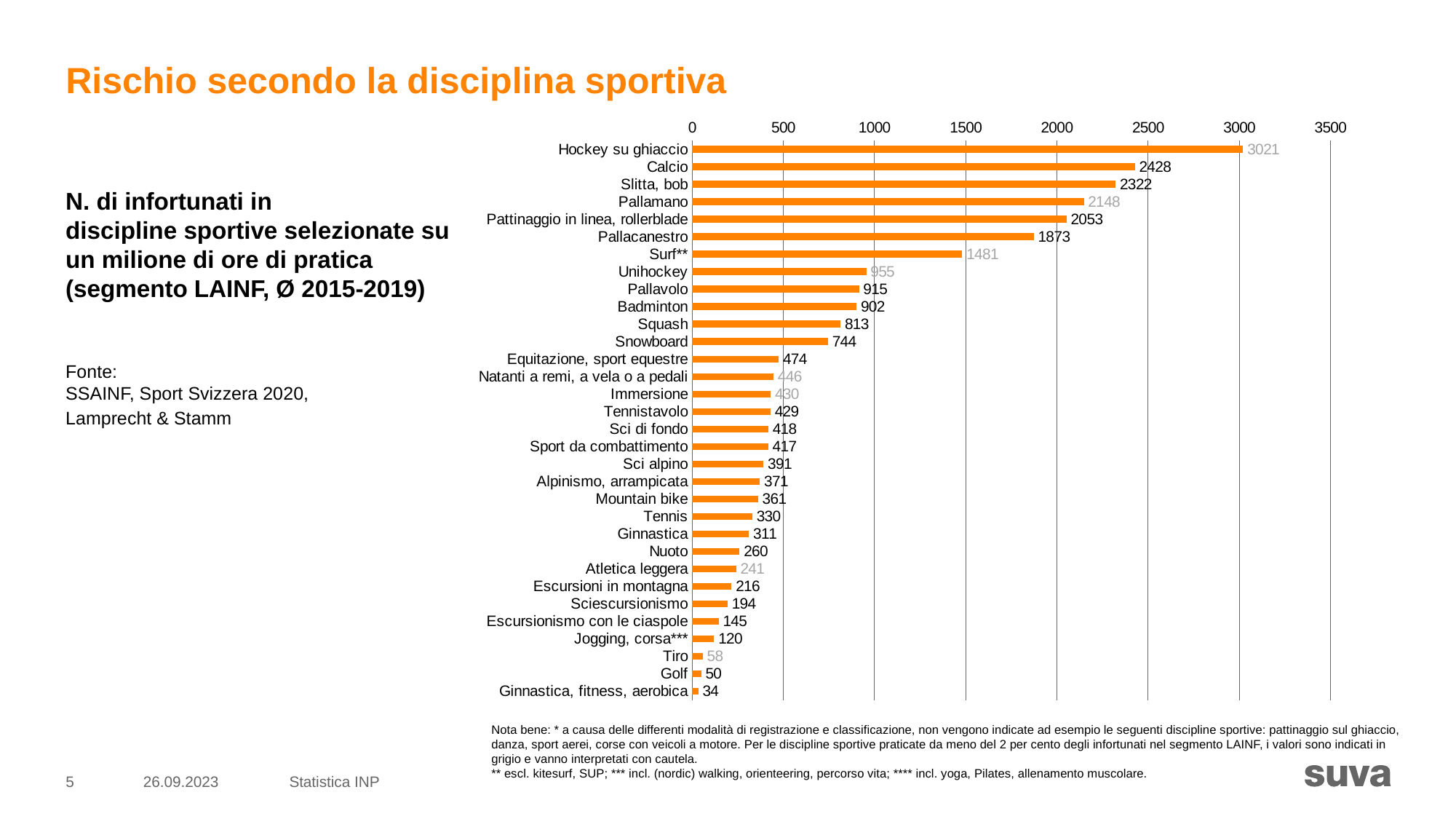

# Rischio secondo la disciplina sportiva

### Chart

| Category | N. di infortunati su un milione di ore di pratica sportiva (segmento LAINF) |
|---|---|
| Hockey su ghiaccio | 3021.0 |
| Calcio | 2428.0 |
| Slitta, bob | 2322.0 |
| Pallamano | 2148.0 |
| Pattinaggio in linea, rollerblade | 2053.0 |
| Pallacanestro | 1873.0 |
| Surf** | 1481.0 |
| Unihockey | 955.0 |
| Pallavolo | 915.0 |
| Badminton | 902.0 |
| Squash | 813.0 |
| Snowboard | 744.0 |
| Equitazione, sport equestre | 474.0 |
| Natanti a remi, a vela o a pedali | 446.0 |
| Immersione | 430.0 |
| Tennistavolo | 429.0 |
| Sci di fondo | 418.0 |
| Sport da combattimento | 417.0 |
| Sci alpino | 391.0 |
| Alpinismo, arrampicata | 371.0 |
| Mountain bike | 361.0 |
| Tennis | 330.0 |
| Ginnastica | 311.0 |
| Nuoto | 260.0 |
| Atletica leggera | 241.0 |
| Escursioni in montagna | 216.0 |
| Sciescursionismo | 194.0 |
| Escursionismo con le ciaspole | 145.0 |
| Jogging, corsa*** | 120.0 |
| Tiro | 58.0 |
| Golf | 50.0 |
| Ginnastica, fitness, aerobica | 34.0 |
N. di infortunati in
discipline sportive selezionate su
un milione di ore di pratica
(segmento LAINF, Ø 2015-2019)
Fonte:
SSAINF, Sport Svizzera 2020,
Lamprecht & Stamm

Nota bene: * a causa delle differenti modalità di registrazione e classificazione, non vengono indicate ad esempio le seguenti discipline sportive: pattinaggio sul ghiaccio, danza, sport aerei, corse con veicoli a motore. Per le discipline sportive praticate da meno del 2 per cento degli infortunati nel segmento LAINF, i valori sono indicati in grigio e vanno interpretati con cautela.
** escl. kitesurf, SUP; *** incl. (nordic) walking, orienteering, percorso vita; **** incl. yoga, Pilates, allenamento muscolare.

5
26.09.2023
Statistica INP